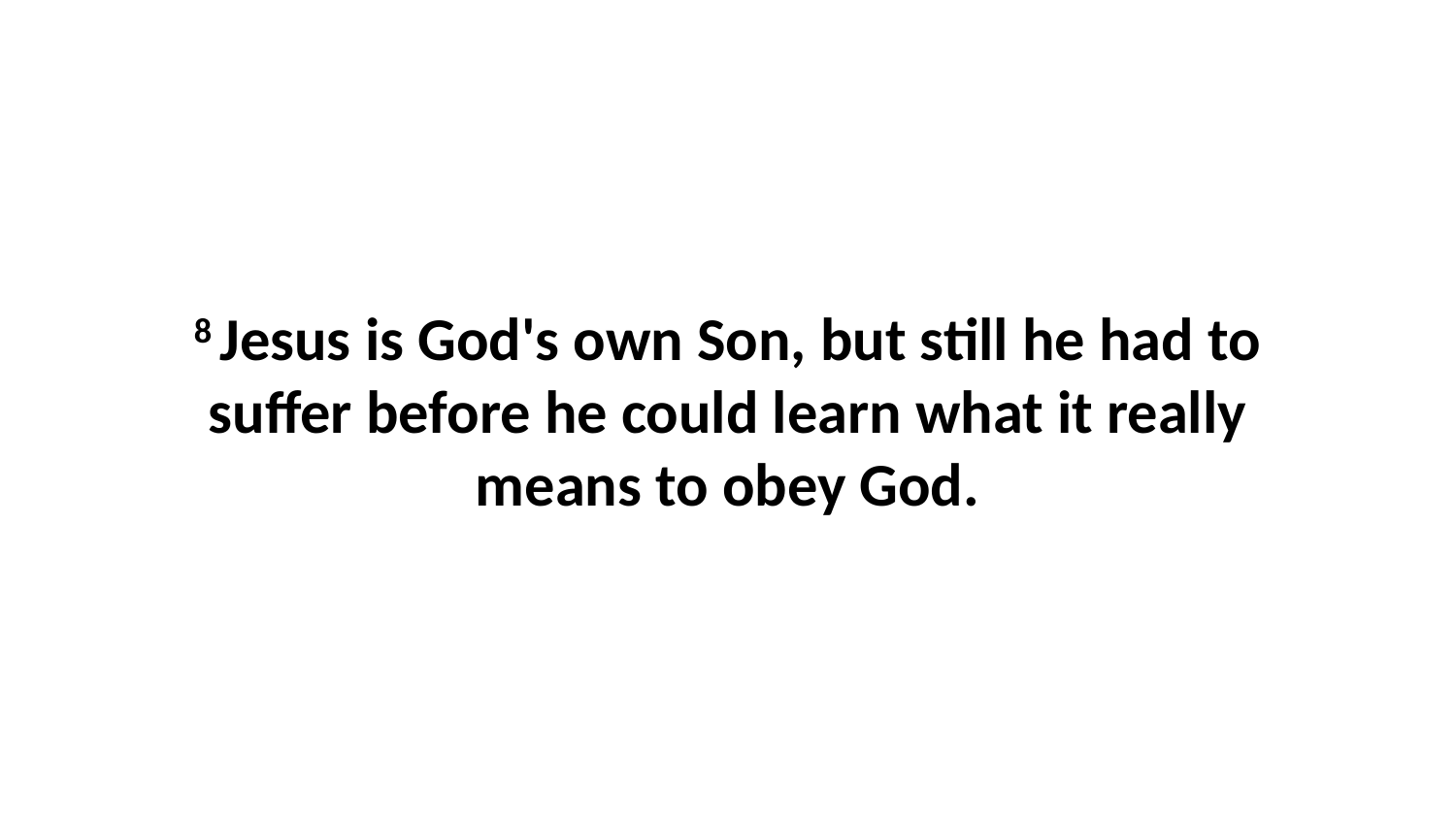

8 Jesus is God's own Son, but still he had to suffer before he could learn what it really means to obey God.